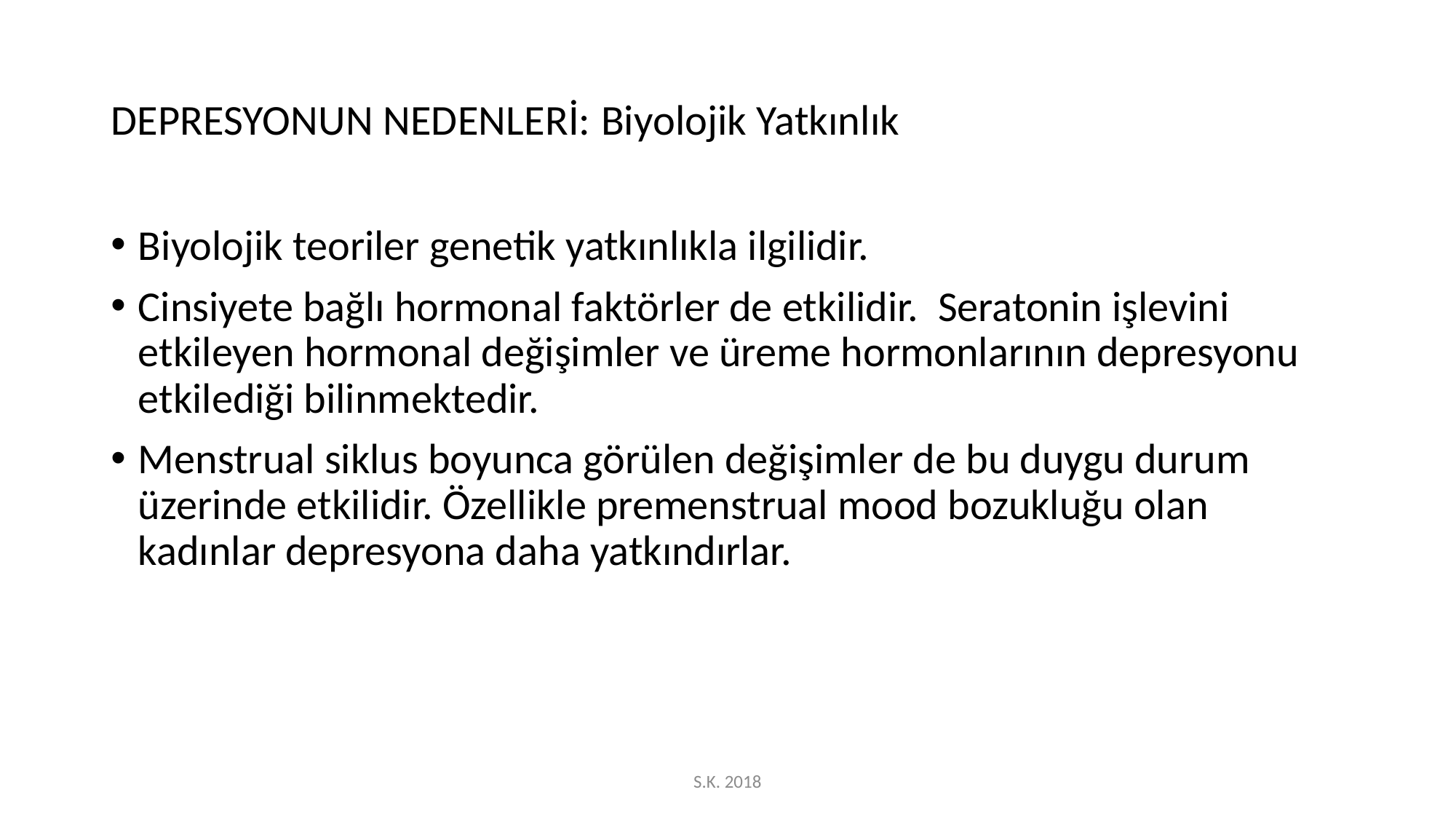

# DEPRESYONUN NEDENLERİ: Biyolojik Yatkınlık
Biyolojik teoriler genetik yatkınlıkla ilgilidir.
Cinsiyete bağlı hormonal faktörler de etkilidir.  Seratonin işlevini etkileyen hormonal değişimler ve üreme hormonlarının depresyonu etkilediği bilinmektedir.
Menstrual siklus boyunca görülen değişimler de bu duygu durum üzerinde etkilidir. Özellikle premenstrual mood bozukluğu olan kadınlar depresyona daha yatkındırlar.

S.K. 2018